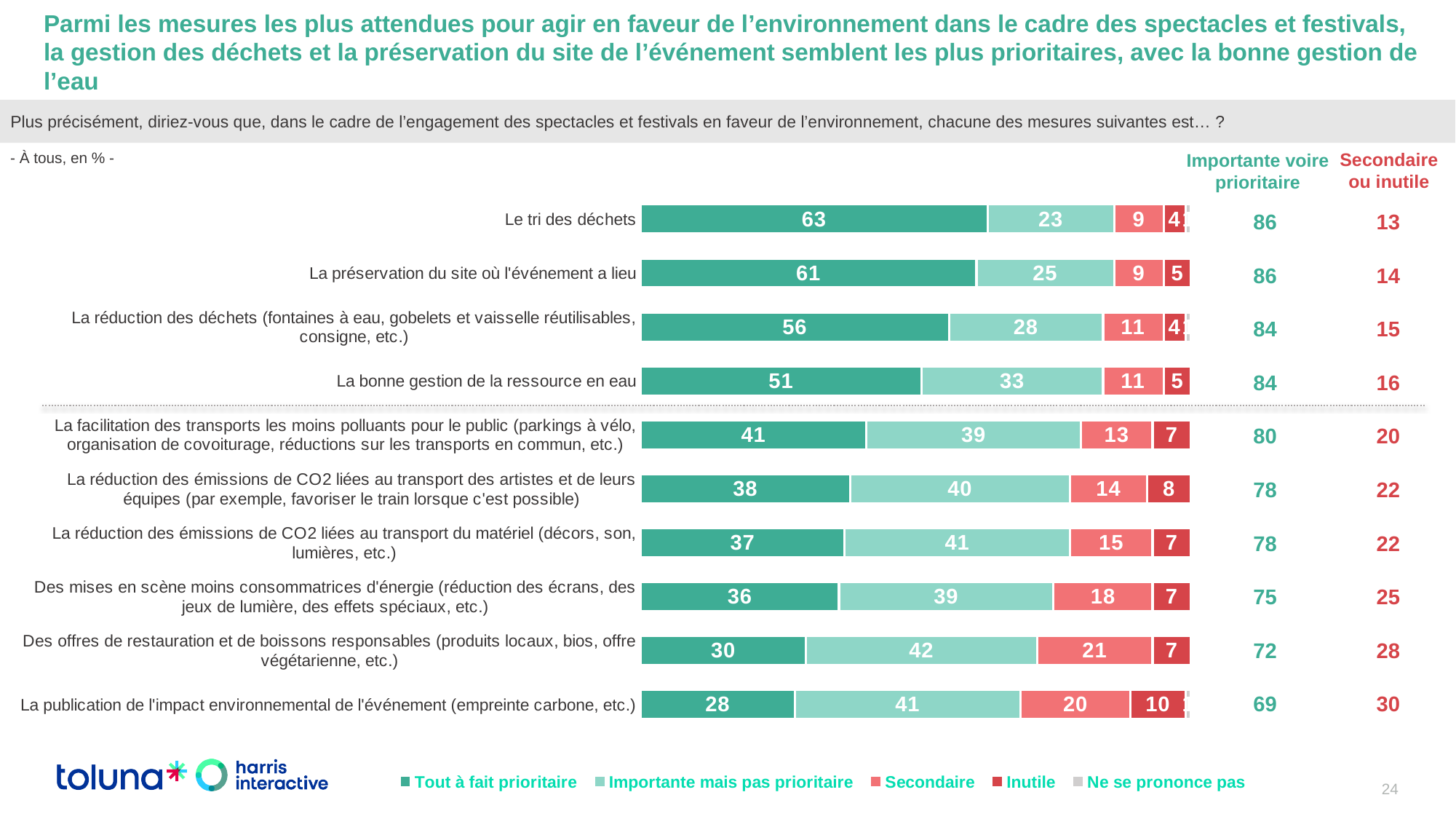

Parmi les mesures les plus attendues pour agir en faveur de l’environnement dans le cadre des spectacles et festivals, la gestion des déchets et la préservation du site de l’événement semblent les plus prioritaires, avec la bonne gestion de l’eau
Plus précisément, diriez-vous que, dans le cadre de l’engagement des spectacles et festivals en faveur de l’environnement, chacune des mesures suivantes est… ?
- À tous, en % -
Secondaire ou inutile
Importante voire prioritaire

### Chart

| Category | Tout à fait prioritaire | Importante mais pas prioritaire | Secondaire | Inutile | Ne se prononce pas |
|---|---|---|---|---|---|
| Le tri des déchets | 63.0 | 23.0 | 9.0 | 4.0 | 1.0 |
| La préservation du site où l'événement a lieu | 61.0 | 25.0 | 9.0 | 5.0 | 0.0 |
| La réduction des déchets (fontaines à eau, gobelets et vaisselle réutilisables, consigne, etc.) | 56.0 | 28.0 | 11.0 | 4.0 | 1.0 |
| La bonne gestion de la ressource en eau | 51.0 | 33.0 | 11.0 | 5.0 | 0.0 |
| La facilitation des transports les moins polluants pour le public (parkings à vélo, organisation de covoiturage, réductions sur les transports en commun, etc.) | 41.0 | 39.0 | 13.0 | 7.0 | 0.0 |
| La réduction des émissions de CO2 liées au transport des artistes et de leurs équipes (par exemple, favoriser le train lorsque c'est possible) | 38.0 | 40.0 | 14.0 | 8.0 | 0.0 |
| La réduction des émissions de CO2 liées au transport du matériel (décors, son, lumières, etc.) | 37.0 | 41.0 | 15.0 | 7.0 | 0.0 |
| Des mises en scène moins consommatrices d'énergie (réduction des écrans, des jeux de lumière, des effets spéciaux, etc.) | 36.0 | 39.0 | 18.0 | 7.0 | 0.0 |
| Des offres de restauration et de boissons responsables (produits locaux, bios, offre végétarienne, etc.) | 30.0 | 42.0 | 21.0 | 7.0 | 0.0 |
| La publication de l'impact environnemental de l'événement (empreinte carbone, etc.) | 28.0 | 41.0 | 20.0 | 10.0 | 1.0 |
| 86 | 13 |
| --- | --- |
| 86 | 14 |
| 84 | 15 |
| 84 | 16 |
| 80 | 20 |
| 78 | 22 |
| 78 | 22 |
| 75 | 25 |
| 72 | 28 |
| 69 | 30 |
24